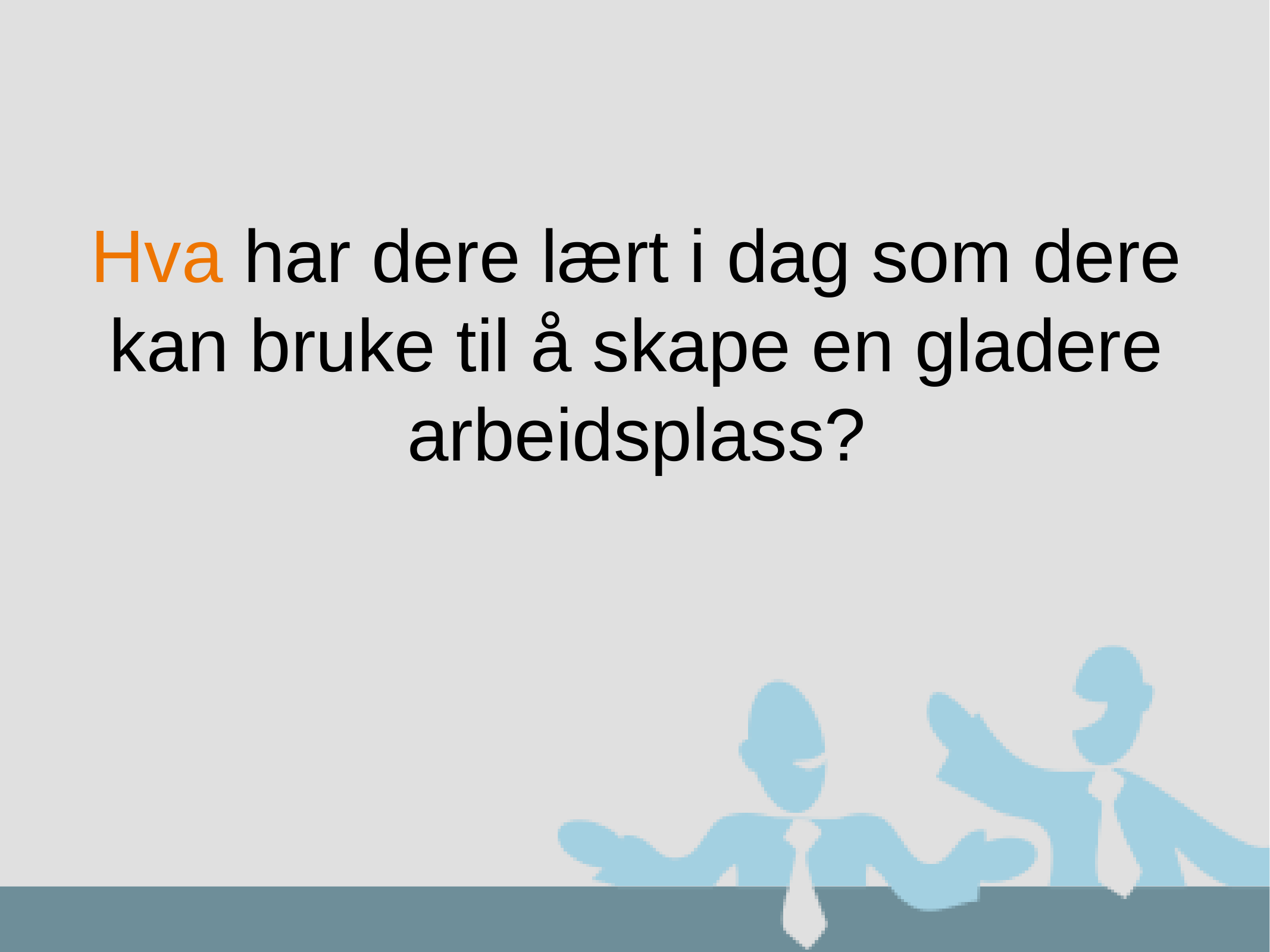

Hva har dere lært i dag som dere kan bruke til å skape en gladere arbeidsplass?